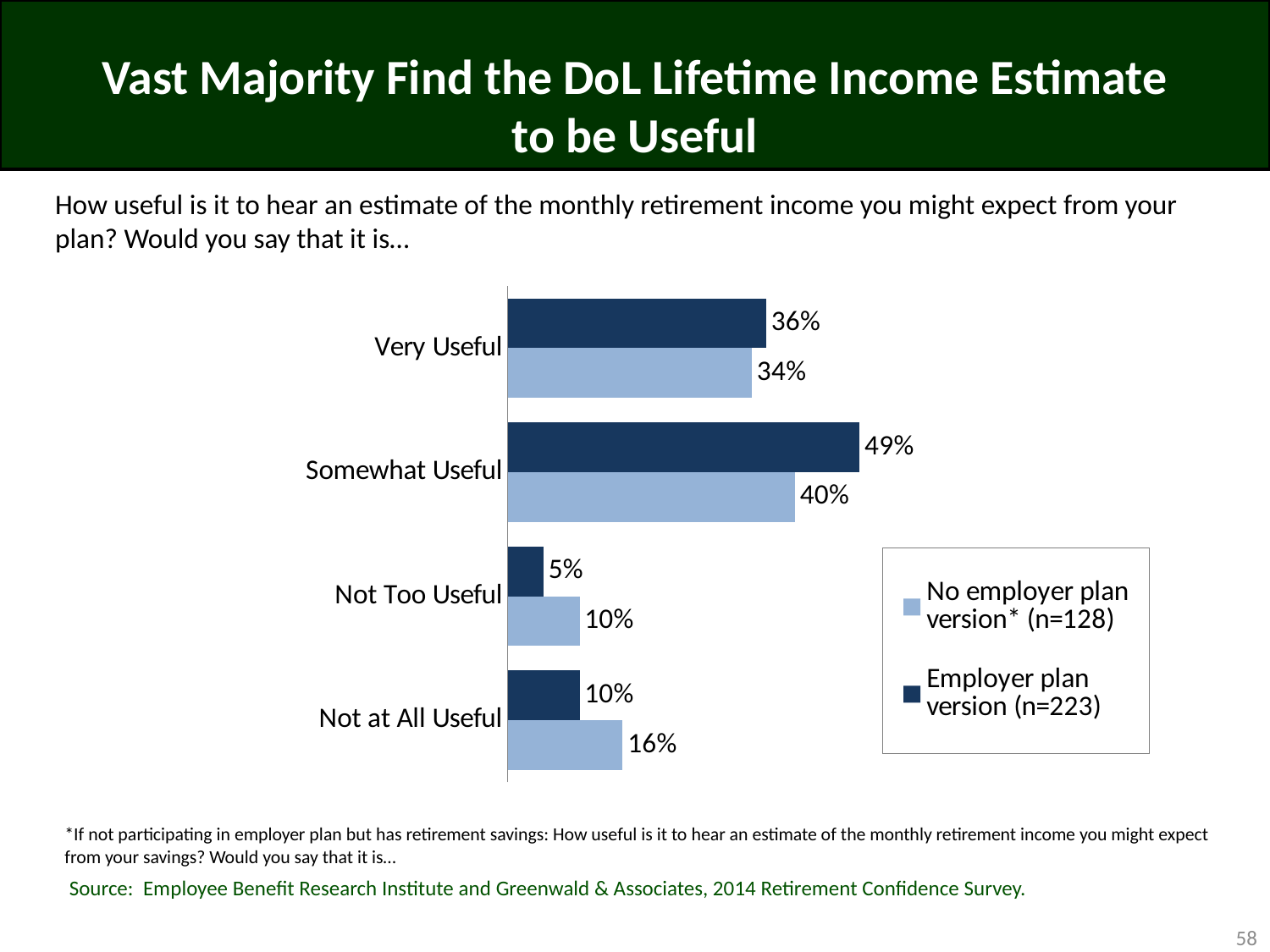

# Vast Majority Find the DoL Lifetime Income Estimate to be Useful
How useful is it to hear an estimate of the monthly retirement income you might expect from your plan? Would you say that it is…

### Chart

| Category | Employer plan version (n=223) | No employer plan version* (n=128) |
|---|---|---|
| Very Useful | 0.36 | 0.34 |
| Somewhat Useful | 0.49 | 0.4 |
| Not Too Useful | 0.05 | 0.1 |
| Not at All Useful | 0.1 | 0.16 |
*If not participating in employer plan but has retirement savings: How useful is it to hear an estimate of the monthly retirement income you might expect from your savings? Would you say that it is…
Source:  Employee Benefit Research Institute and Greenwald & Associates, 2014 Retirement Confidence Survey.
58